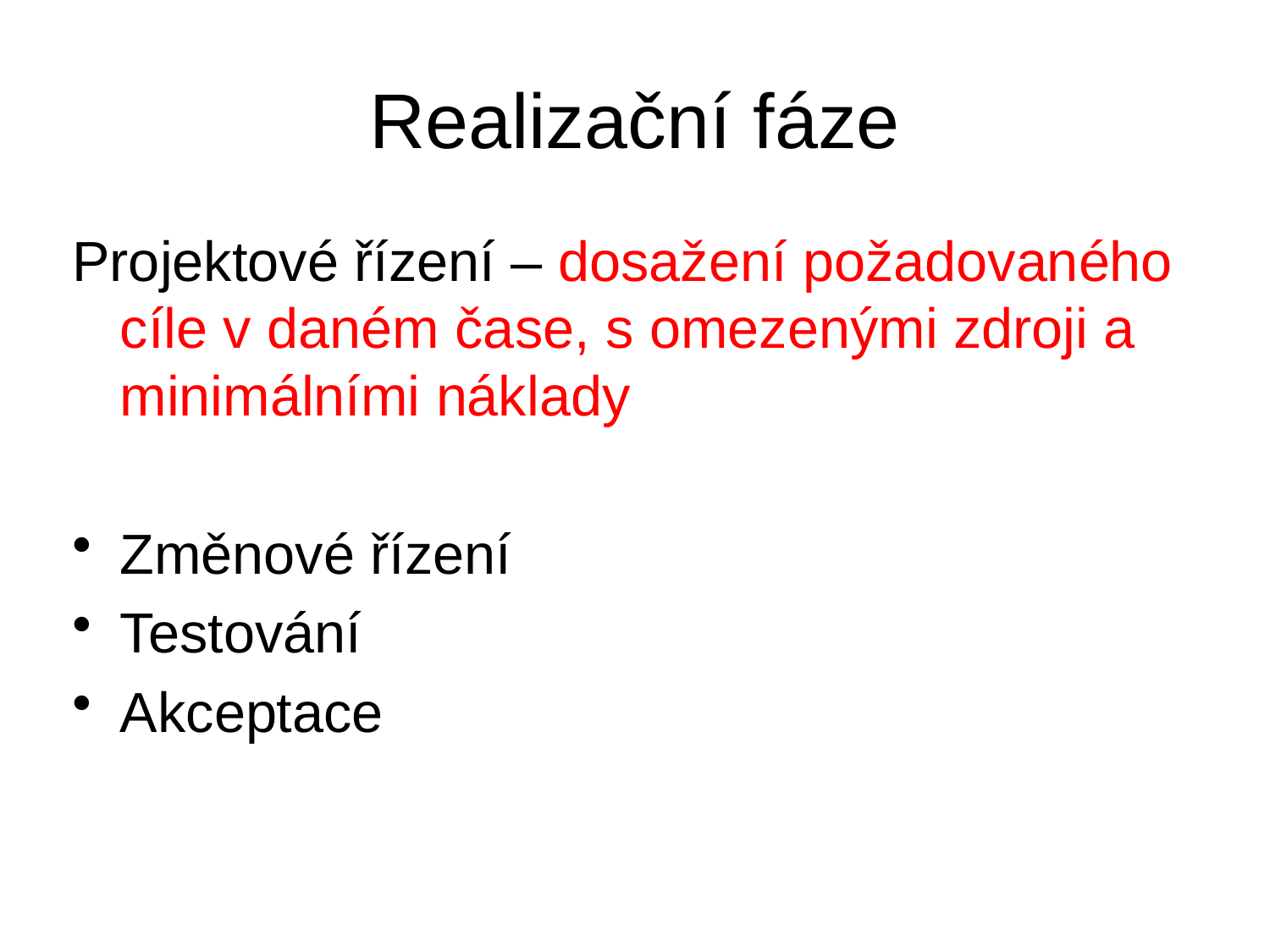

# Realizační fáze
Projektové řízení – dosažení požadovaného cíle v daném čase, s omezenými zdroji a minimálními náklady

Změnové řízení
Testování
Akceptace